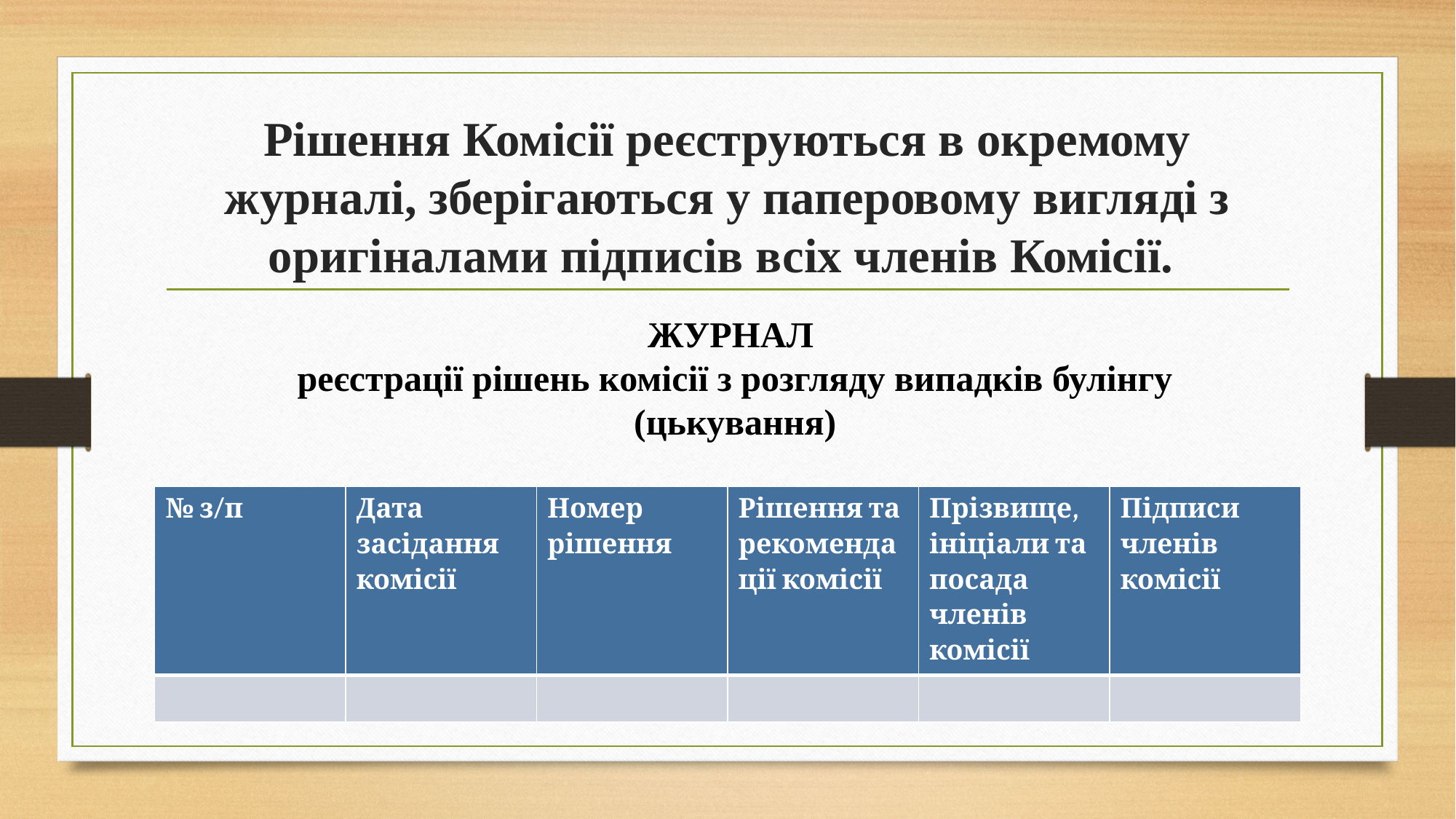

# Рішення Комісії реєструються в окремому журналі, зберігаються у паперовому вигляді з оригіналами підписів всіх членів Комісії.
ЖУРНАЛ
реєстрації рішень комісії з розгляду випадків булінгу (цькування)
| № з/п | Дата засідання комісії | Номер рішення | Рішення та рекомендації комісії | Прізвище, ініціали та посада членів комісії | Підписи членів комісії |
| --- | --- | --- | --- | --- | --- |
|  |  |  |  |  |  |